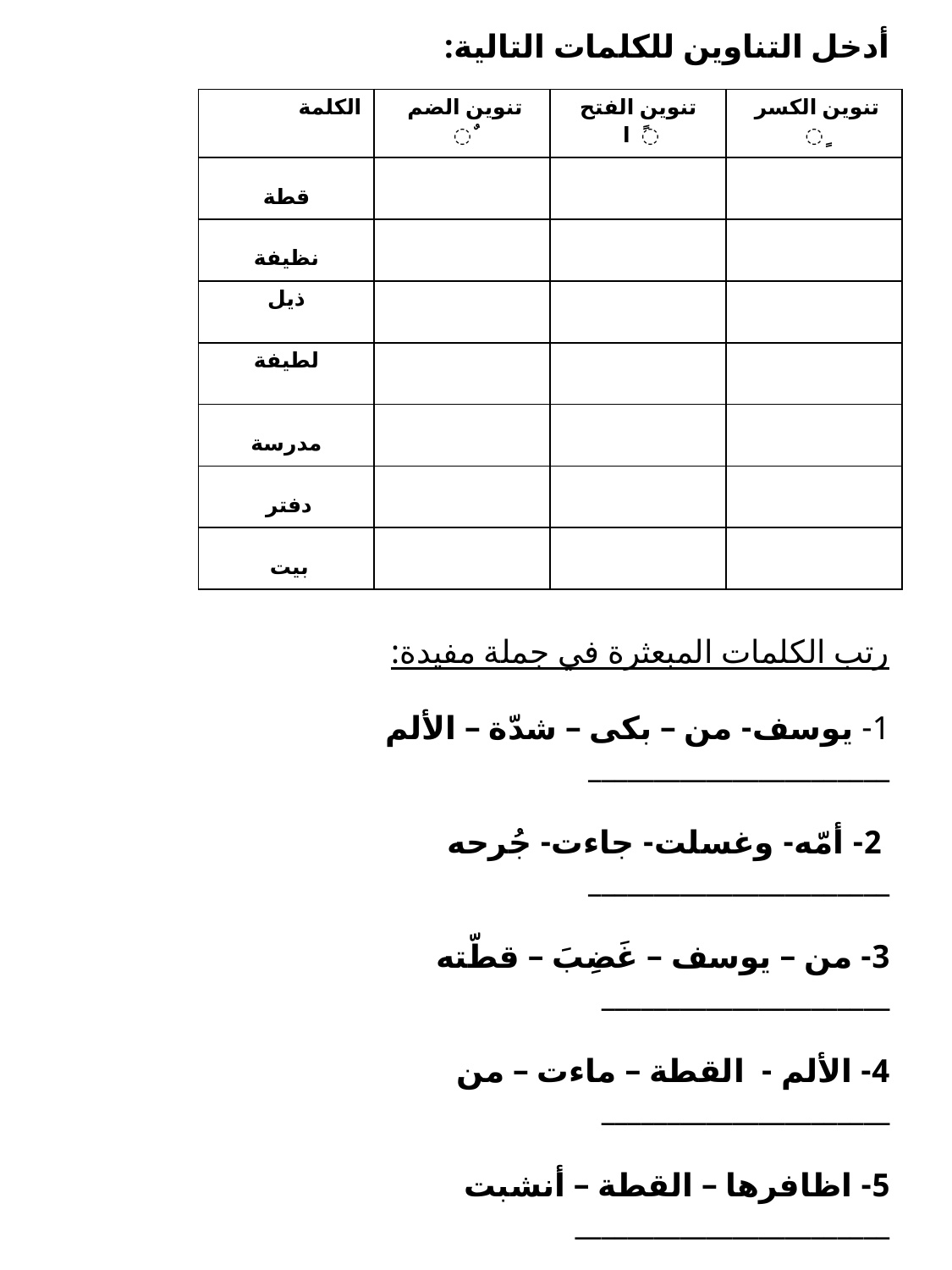

أدخل التناوين للكلمات التالية:

| الكلمة | تنوين الضم ٌ | تنوين الفتح ً ا | تنوين الكسر ٍ |
| --- | --- | --- | --- |
| قطة |  |  |  |
| نظيفة |  |  |  |
| ذيل |  |  |  |
| لطيفة |  |  |  |
| مدرسة |  |  |  |
| دفتر |  |  |  |
| بيت |  |  |  |
رتب الكلمات المبعثرة في جملة مفيدة:

1- يوسف- من – بكى – شدّة – الألم
_______________________

 2- أمّه- وغسلت- جاءت- جُرحه
_______________________

3- من – يوسف – غَضِبَ – قطّته
______________________

4- الألم -  القطة – ماءت – من
______________________

5- اظافرها – القطة – أنشبت
________________________